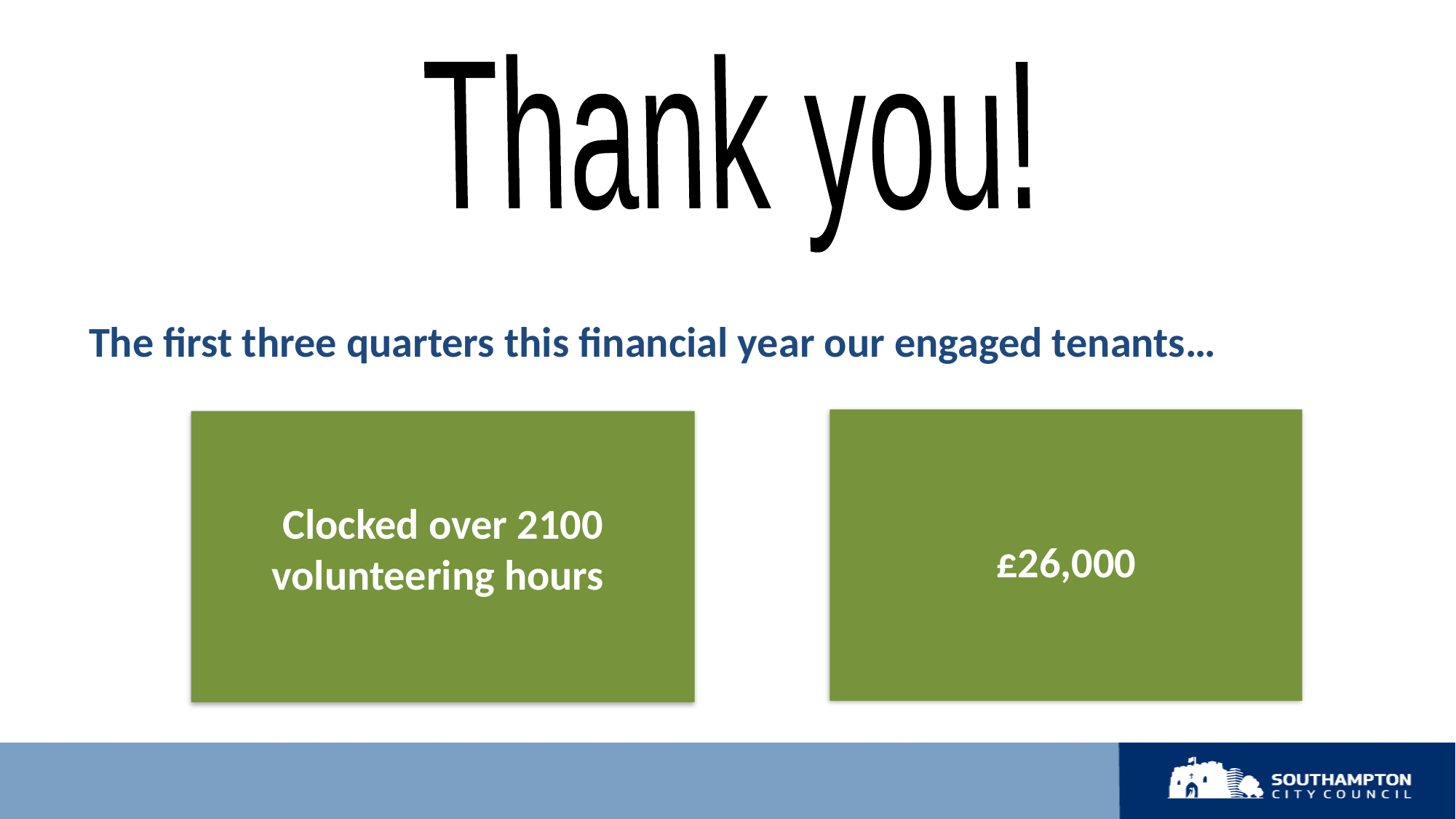

Thank you!
The first three quarters this financial year our engaged tenants…

£26,000

Clocked over 2100 volunteering hours